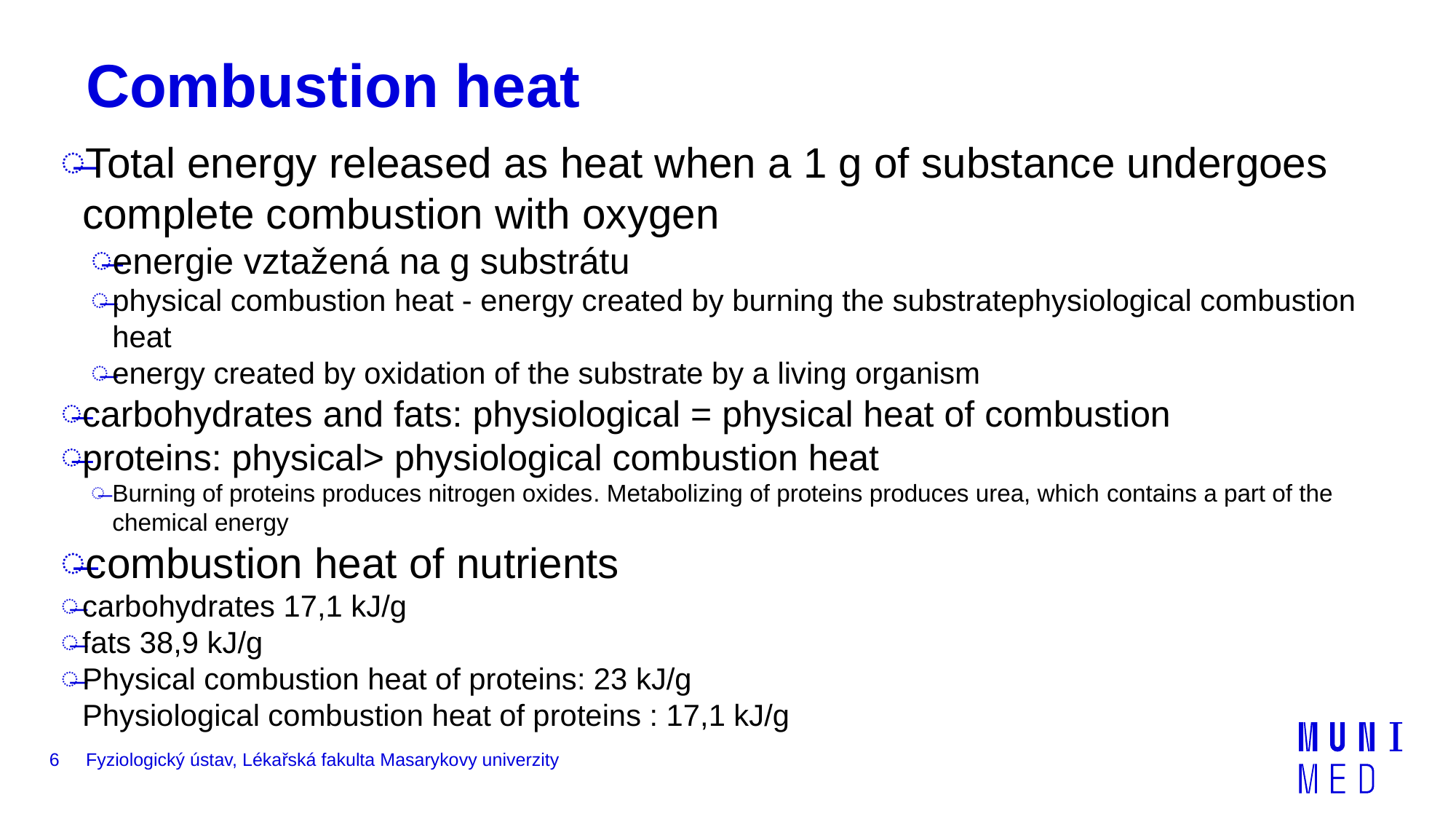

# Combustion heat
Total energy released as heat when a 1 g of substance undergoes complete combustion with oxygen
energie vztažená na g substrátu
physical combustion heat - energy created by burning the substratephysiological combustion heat
energy created by oxidation of the substrate by a living organism
carbohydrates and fats: physiological = physical heat of combustion
proteins: physical> physiological combustion heat
Burning of proteins produces nitrogen oxides. Metabolizing of proteins produces urea, which contains a part of the chemical energy
combustion heat of nutrients
carbohydrates 17,1 kJ/g
fats 38,9 kJ/g
Physical combustion heat of proteins: 23 kJ/g
Physiological combustion heat of proteins : 17,1 kJ/g
6
Fyziologický ústav, Lékařská fakulta Masarykovy univerzity